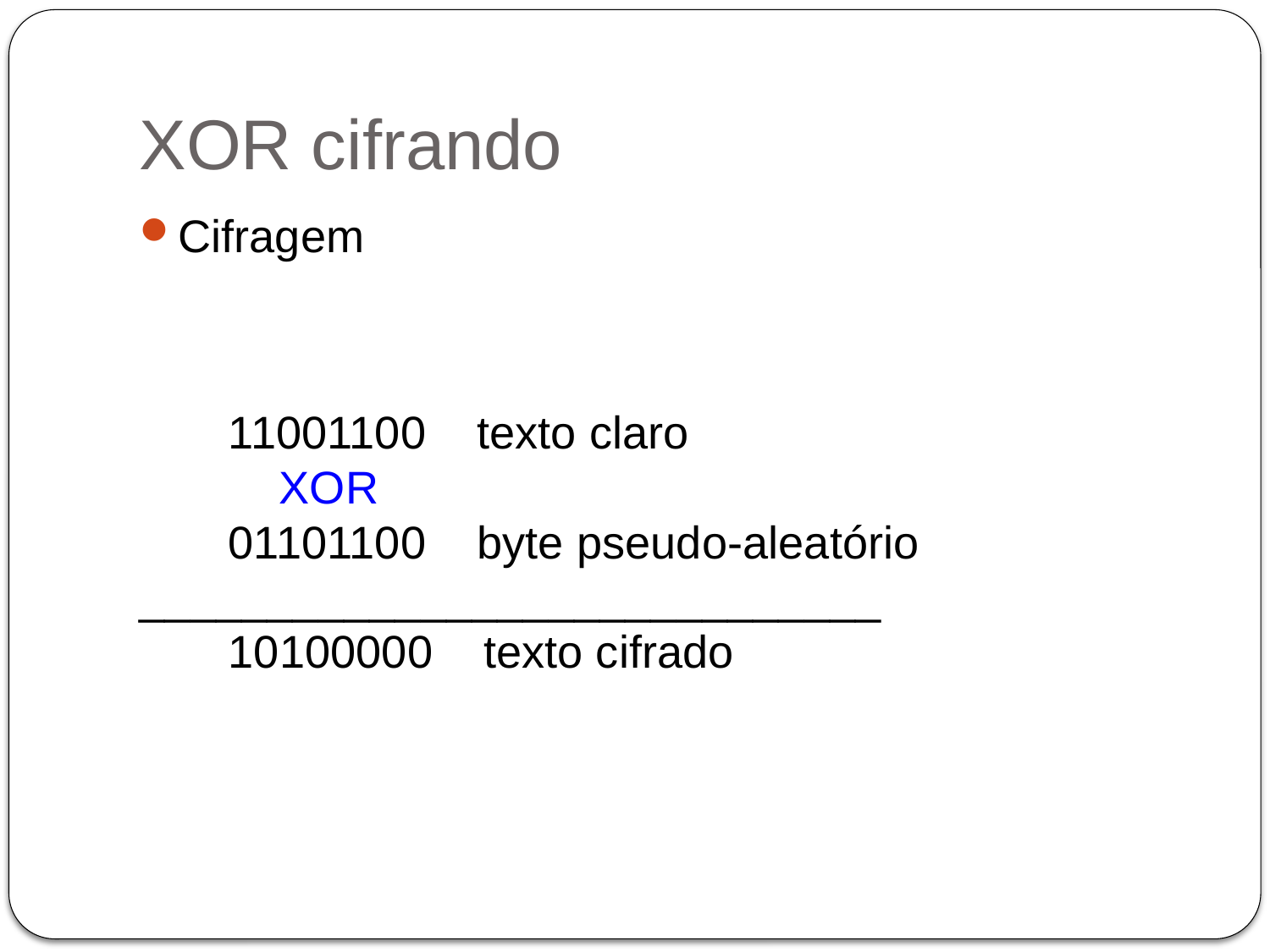

# XOR cifrando
Cifragem

       11001100    texto claro
           XOR
       01101100    byte pseudo-aleatório
_____________________________
       10100000    texto cifrado